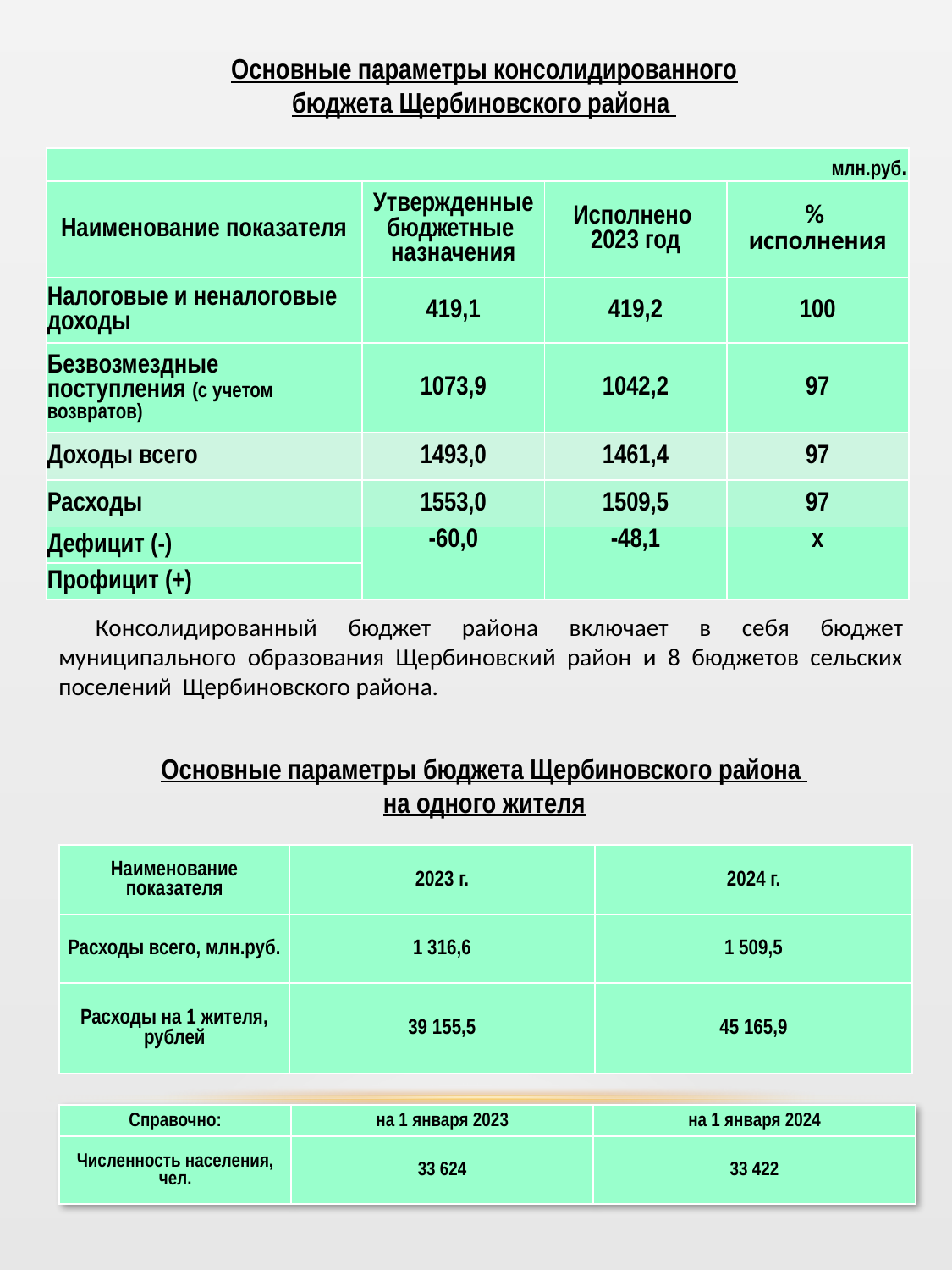

Основные параметры консолидированного
бюджета Щербиновского района
| млн.руб. |  |  |  |
| --- | --- | --- | --- |
| Наименование показателя | Утвержденные бюджетные назначения | Исполнено 2023 год | % исполнения |
| Налоговые и неналоговые доходы | 419,1 | 419,2 | 100 |
| Безвозмездные поступления (с учетом возвратов) | 1073,9 | 1042,2 | 97 |
| Доходы всего | 1493,0 | 1461,4 | 97 |
| Расходы | 1553,0 | 1509,5 | 97 |
| Дефицит (-) | -60,0 | -48,1 | х |
| Профицит (+) |  |  |  |
Консолидированный бюджет района включает в себя бюджет муниципального образования Щербиновский район и 8 бюджетов сельских поселений  Щербиновского района.
Основные параметры бюджета Щербиновского района
на одного жителя
| Наименование показателя | 2023 г. | 2024 г. |
| --- | --- | --- |
| Расходы всего, млн.руб. | 1 316,6 | 1 509,5 |
| Расходы на 1 жителя, рублей | 39 155,5 | 45 165,9 |
| Справочно: | на 1 января 2023 | на 1 января 2024 |
| --- | --- | --- |
| Численность населения, чел. | 33 624 | 33 422 |